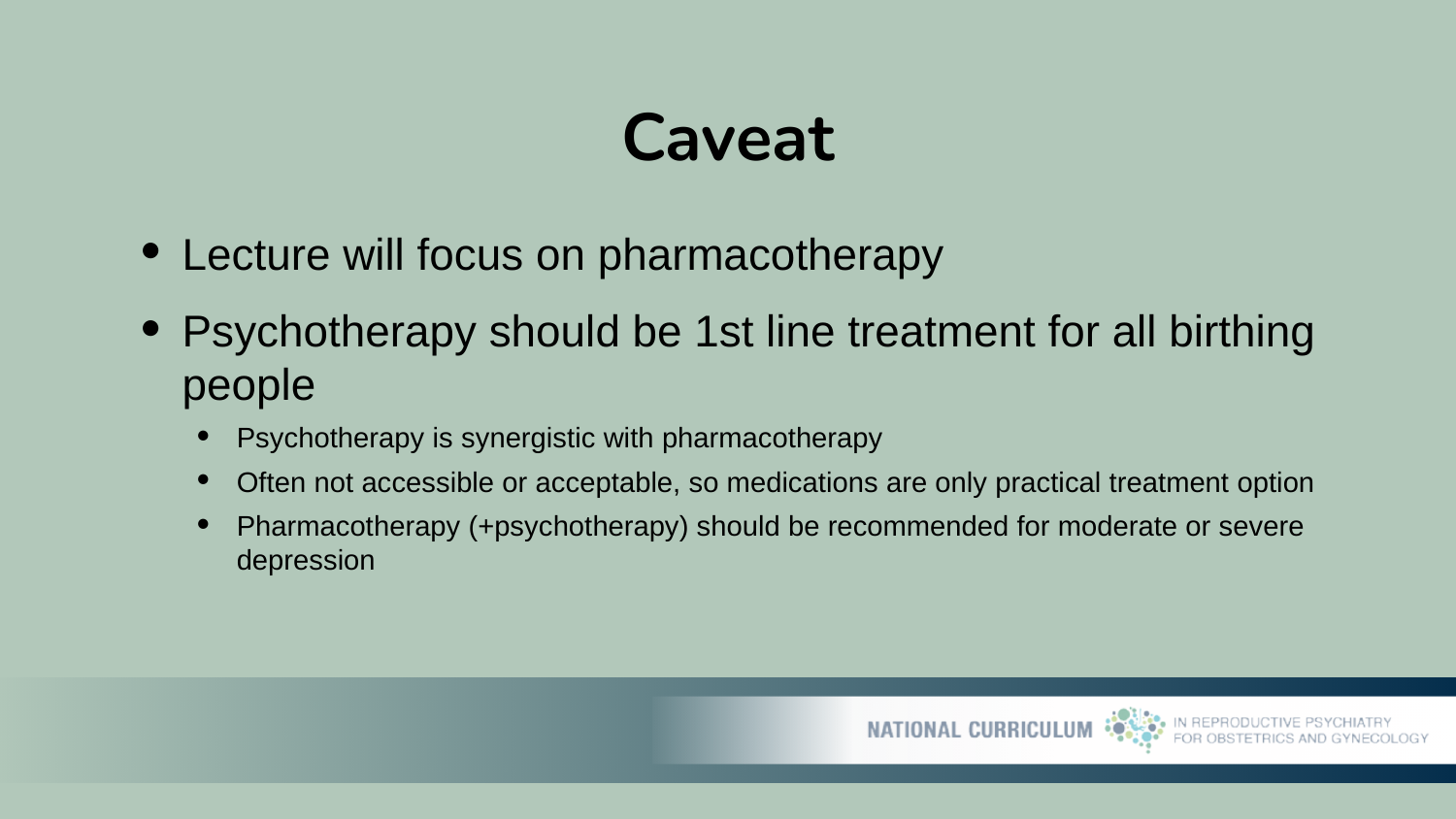

# Caveat
Lecture will focus on pharmacotherapy
Psychotherapy should be 1st line treatment for all birthing people
Psychotherapy is synergistic with pharmacotherapy
Often not accessible or acceptable, so medications are only practical treatment option
Pharmacotherapy (+psychotherapy) should be recommended for moderate or severe depression